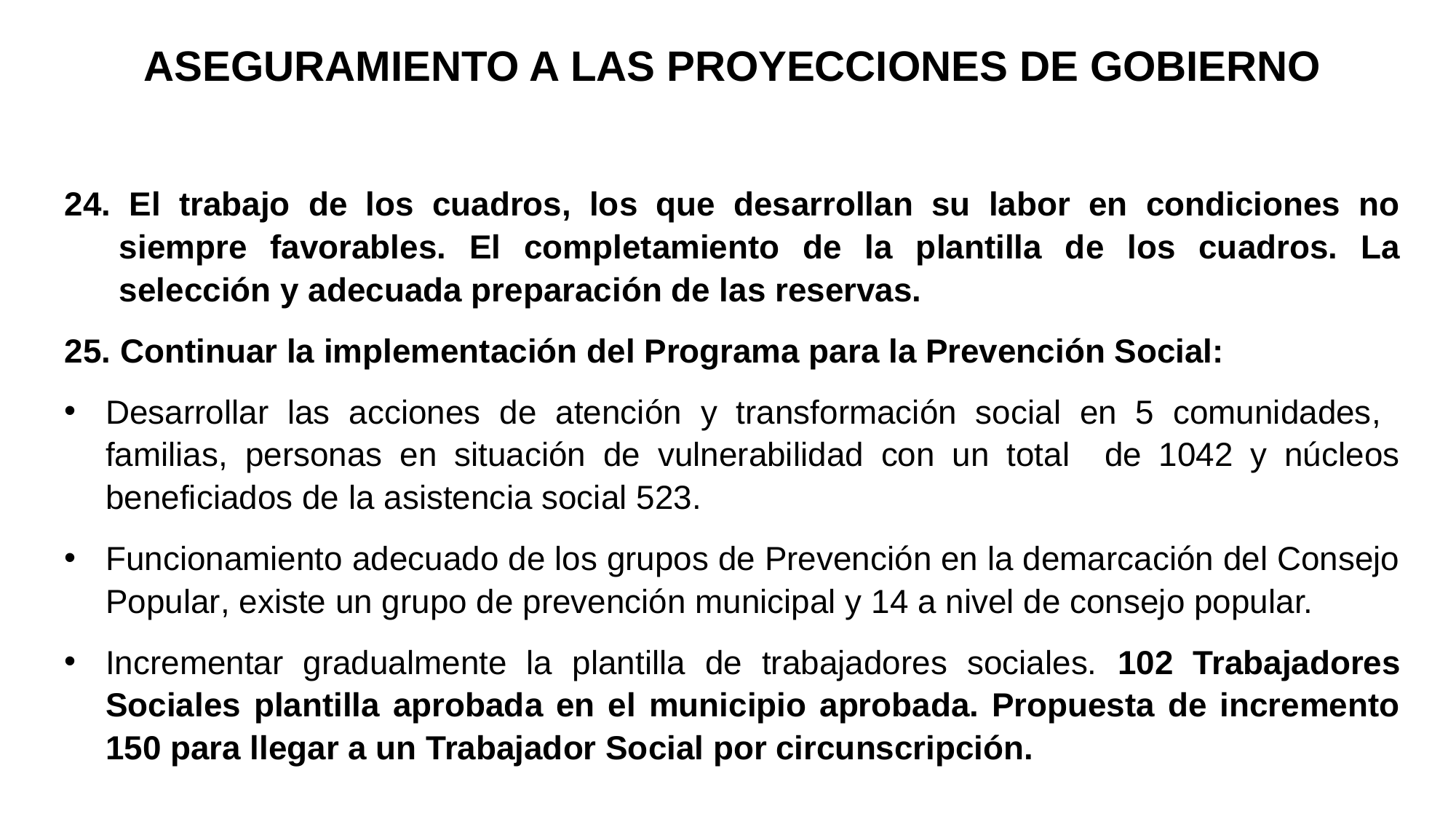

ASEGURAMIENTO A LAS PROYECCIONES DE GOBIERNO

24. El trabajo de los cuadros, los que desarrollan su labor en condiciones no siempre favorables. El completamiento de la plantilla de los cuadros. La selección y adecuada preparación de las reservas.
25. Continuar la implementación del Programa para la Prevención Social:
Desarrollar las acciones de atención y transformación social en 5 comunidades,  familias, personas en situación de vulnerabilidad con un total  de 1042 y núcleos beneficiados de la asistencia social 523.
Funcionamiento adecuado de los grupos de Prevención en la demarcación del Consejo Popular, existe un grupo de prevención municipal y 14 a nivel de consejo popular.
Incrementar gradualmente la plantilla de trabajadores sociales. 102 Trabajadores Sociales plantilla aprobada en el municipio aprobada. Propuesta de incremento 150 para llegar a un Trabajador Social por circunscripción.